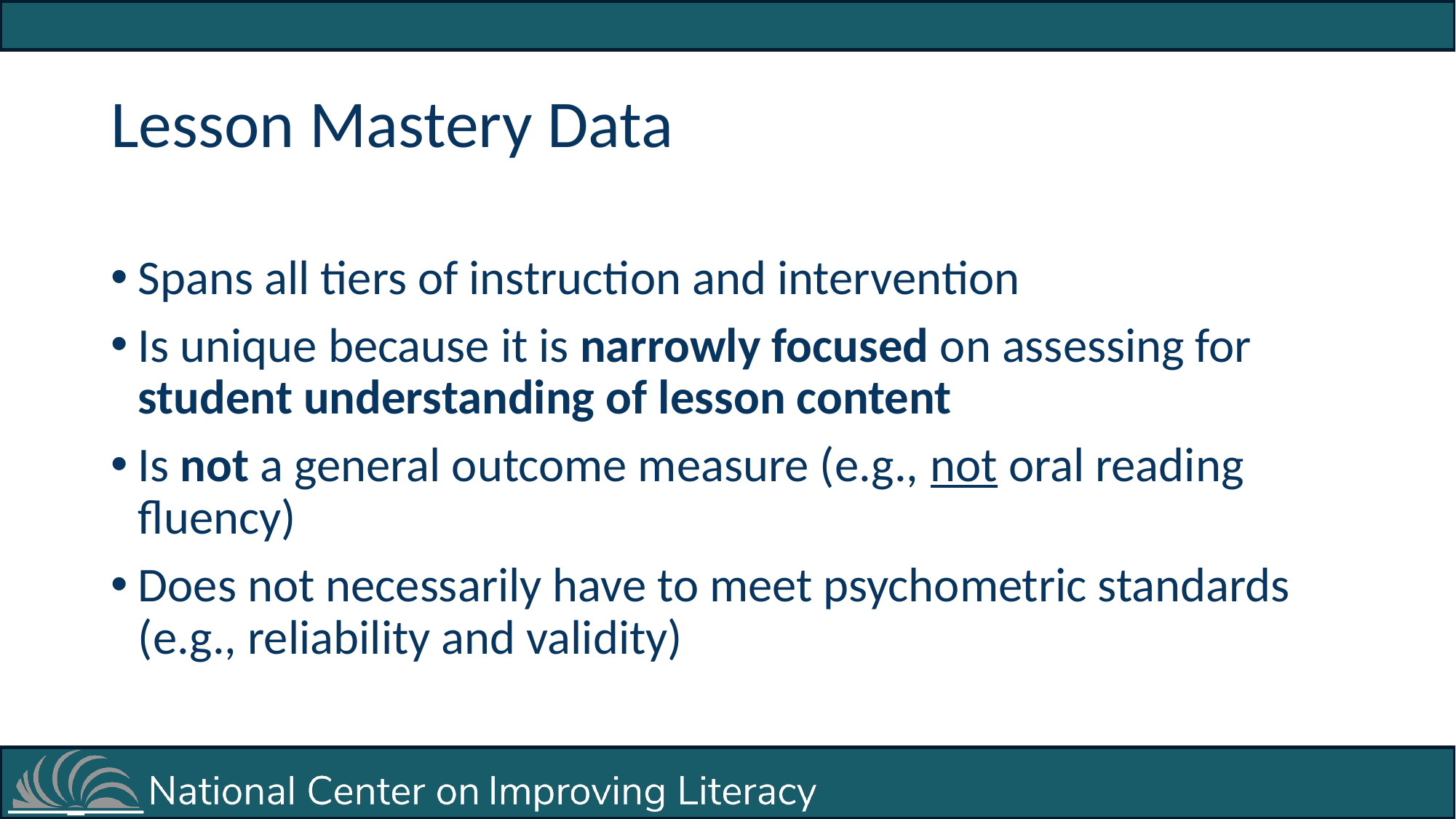

# Lesson Mastery Data
Spans all tiers of instruction and intervention
Is unique because it is narrowly focused on assessing for student understanding of lesson content
Is not a general outcome measure (e.g., not oral reading fluency)
Does not necessarily have to meet psychometric standards (e.g., reliability and validity)